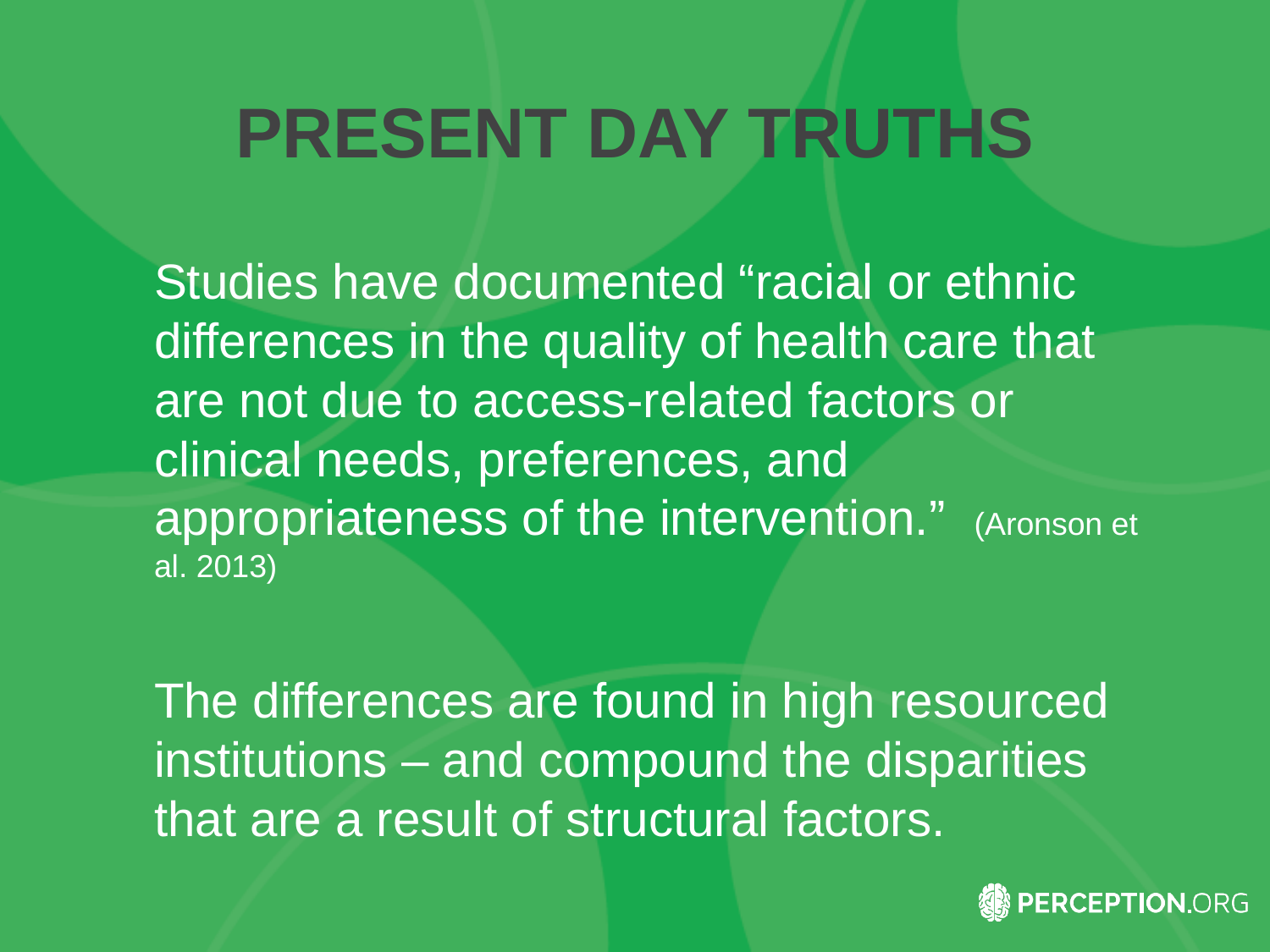

# PRESENT DAY TRUTHS
	Studies have documented “racial or ethnic differences in the quality of health care that are not due to access-related factors or clinical needs, preferences, and appropriateness of the intervention.”  (Aronson et al. 2013)

	The differences are found in high resourced institutions – and compound the disparities that are a result of structural factors.